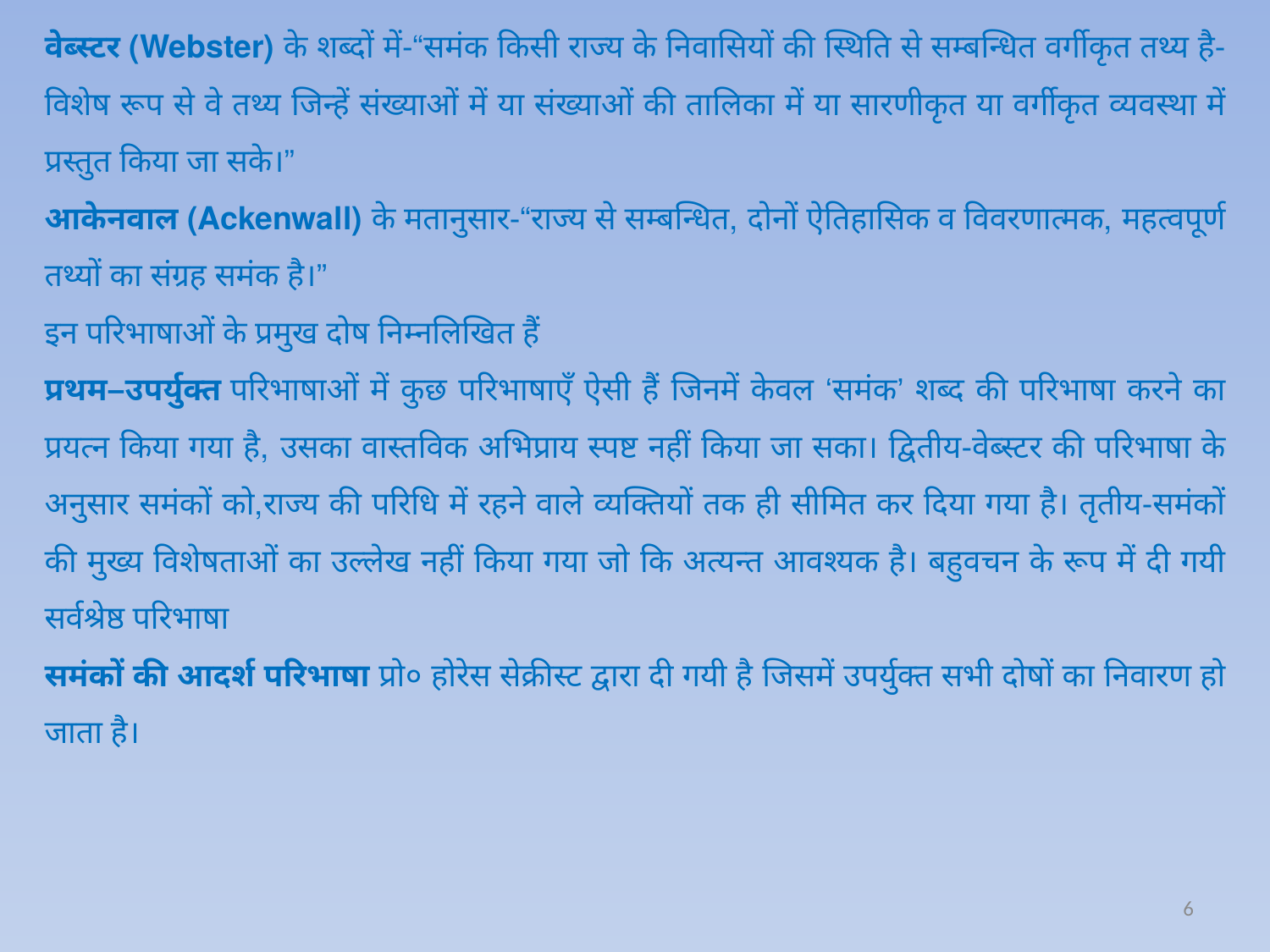

वेब्स्टर (Webster) के शब्दों में-“समंक किसी राज्य के निवासियों की स्थिति से सम्बन्धित वर्गीकृत तथ्य है-विशेष रूप से वे तथ्य जिन्हें संख्याओं में या संख्याओं की तालिका में या सारणीकृत या वर्गीकृत व्यवस्था में प्रस्तुत किया जा सके।”
आकेनवाल (Ackenwall) के मतानुसार-“राज्य से सम्बन्धित, दोनों ऐतिहासिक व विवरणात्मक, महत्वपूर्ण तथ्यों का संग्रह समंक है।”
इन परिभाषाओं के प्रमुख दोष निम्नलिखित हैं
प्रथम–उपर्युक्त परिभाषाओं में कुछ परिभाषाएँ ऐसी हैं जिनमें केवल ‘समंक’ शब्द की परिभाषा करने का प्रयत्न किया गया है, उसका वास्तविक अभिप्राय स्पष्ट नहीं किया जा सका। द्वितीय-वेब्स्टर की परिभाषा के अनुसार समंकों को,राज्य की परिधि में रहने वाले व्यक्तियों तक ही सीमित कर दिया गया है। तृतीय-समंकों की मुख्य विशेषताओं का उल्लेख नहीं किया गया जो कि अत्यन्त आवश्यक है। बहुवचन के रूप में दी गयी सर्वश्रेष्ठ परिभाषा
समंकों की आदर्श परिभाषा प्रो० होरेस सेक्रीस्ट द्वारा दी गयी है जिसमें उपर्युक्त सभी दोषों का निवारण हो जाता है।
6